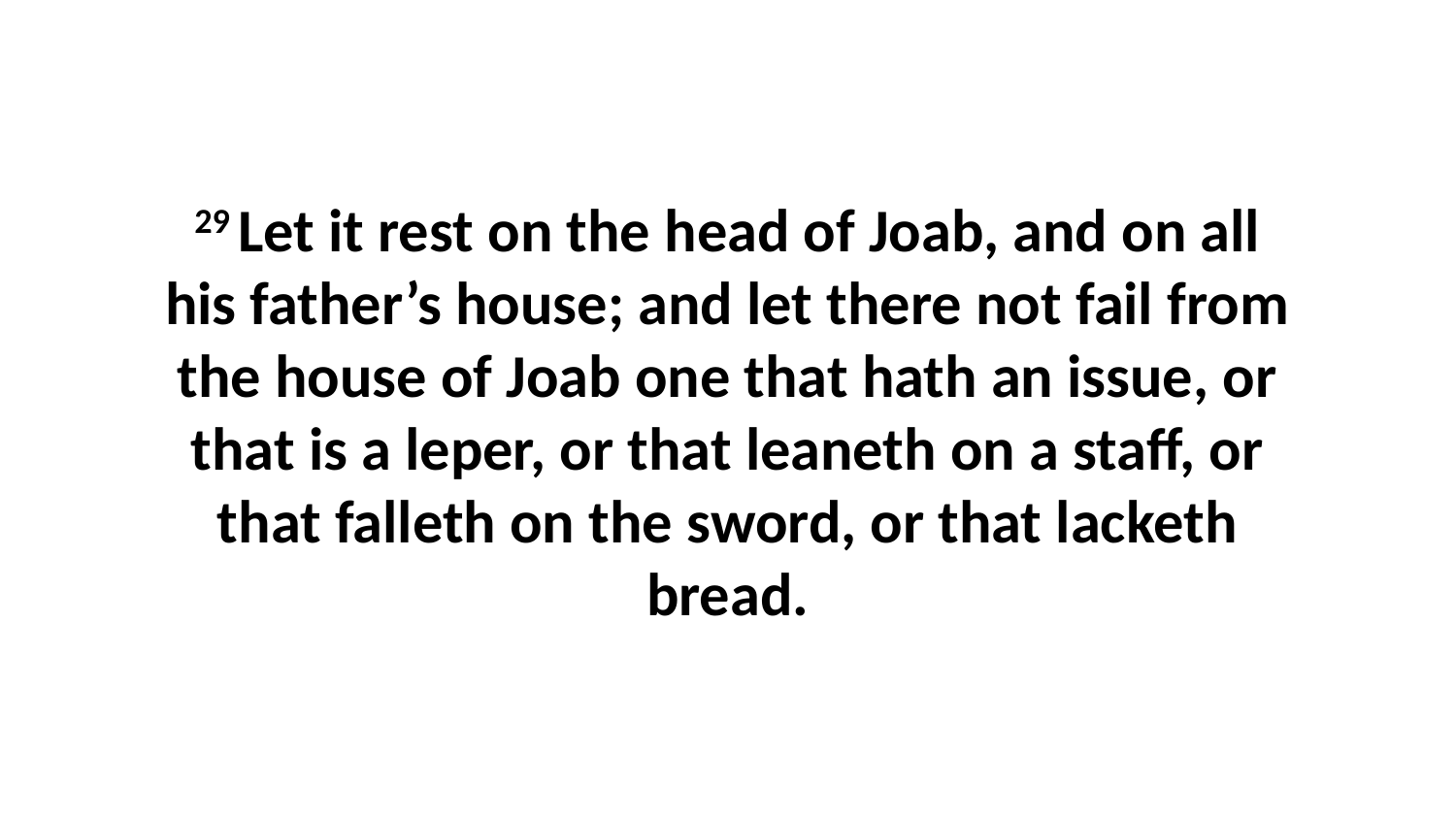

29 Let it rest on the head of Joab, and on all his father’s house; and let there not fail from the house of Joab one that hath an issue, or that is a leper, or that leaneth on a staff, or that falleth on the sword, or that lacketh bread.